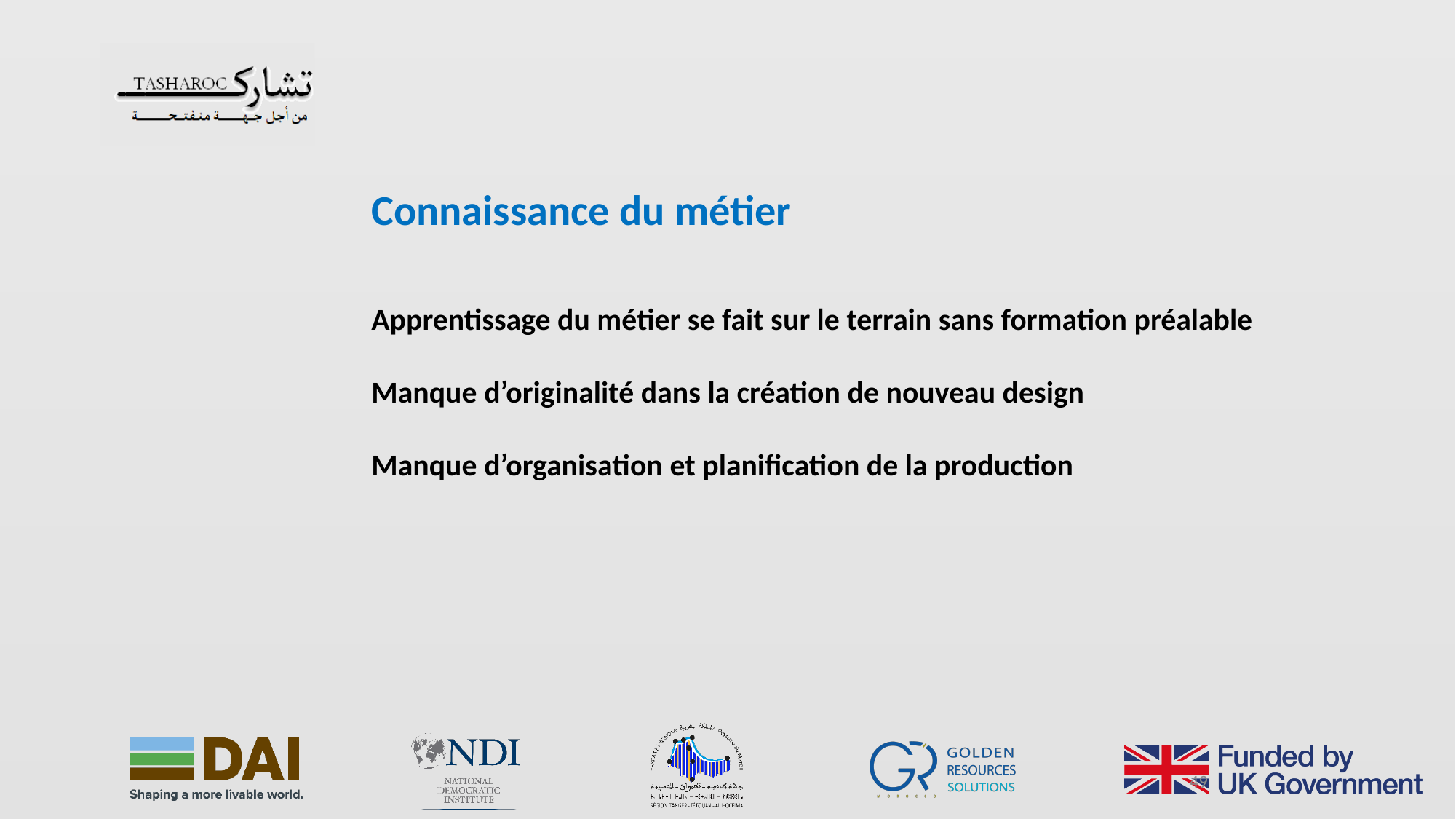

Connaissance du métier

Apprentissage du métier se fait sur le terrain sans formation préalable

Manque d’originalité dans la création de nouveau design

Manque d’organisation et planification de la production

49